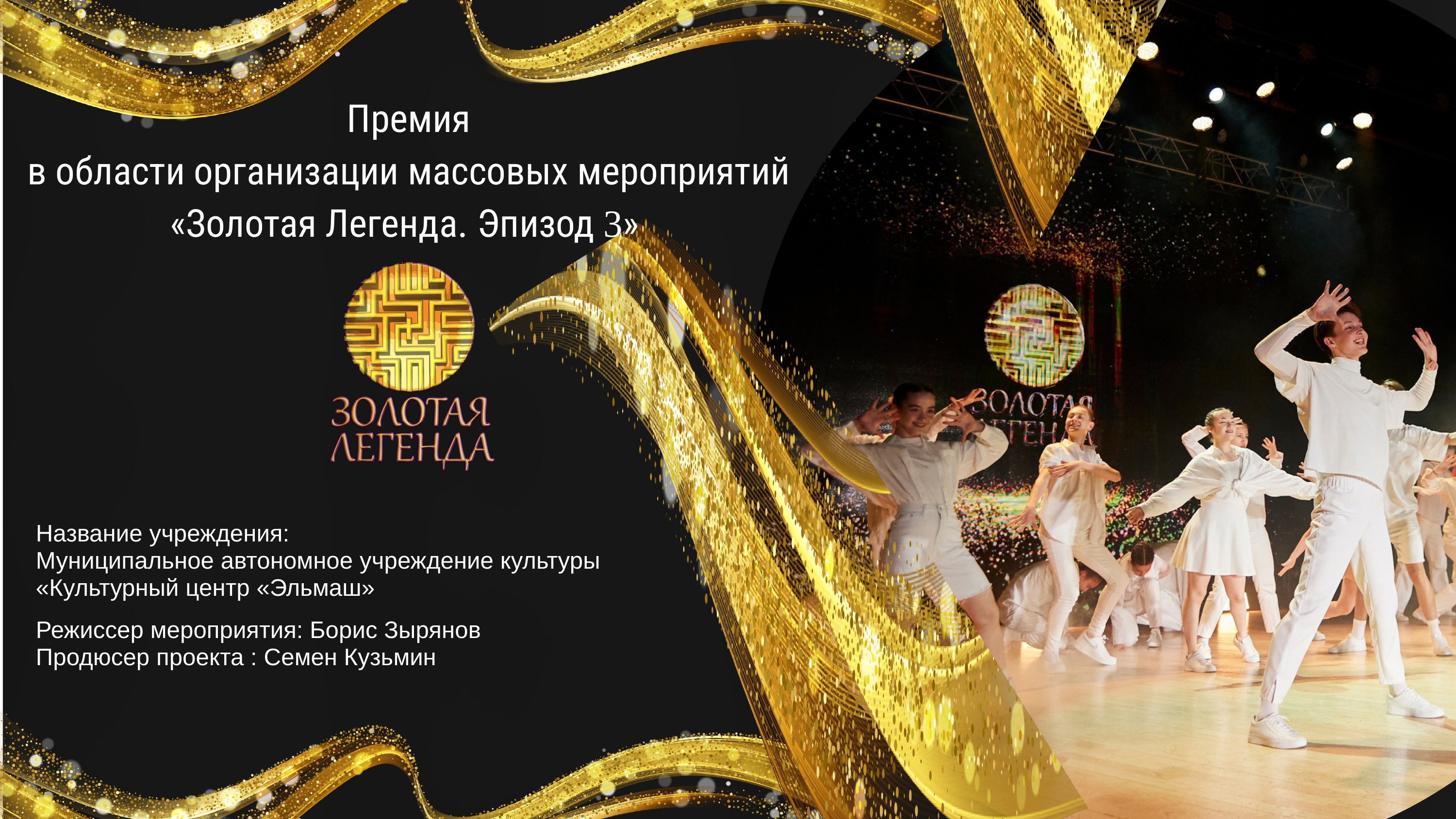

Премия
в области организации массовых мероприятий
«Золотая Легенда. Эпизод 3»

Название учреждения:
Муниципальное автономное учреждение культуры
«Культурный центр «Эльмаш»

Режиссер мероприятия: Борис Зырянов
Продюсер проекта : Семен Кузьмин